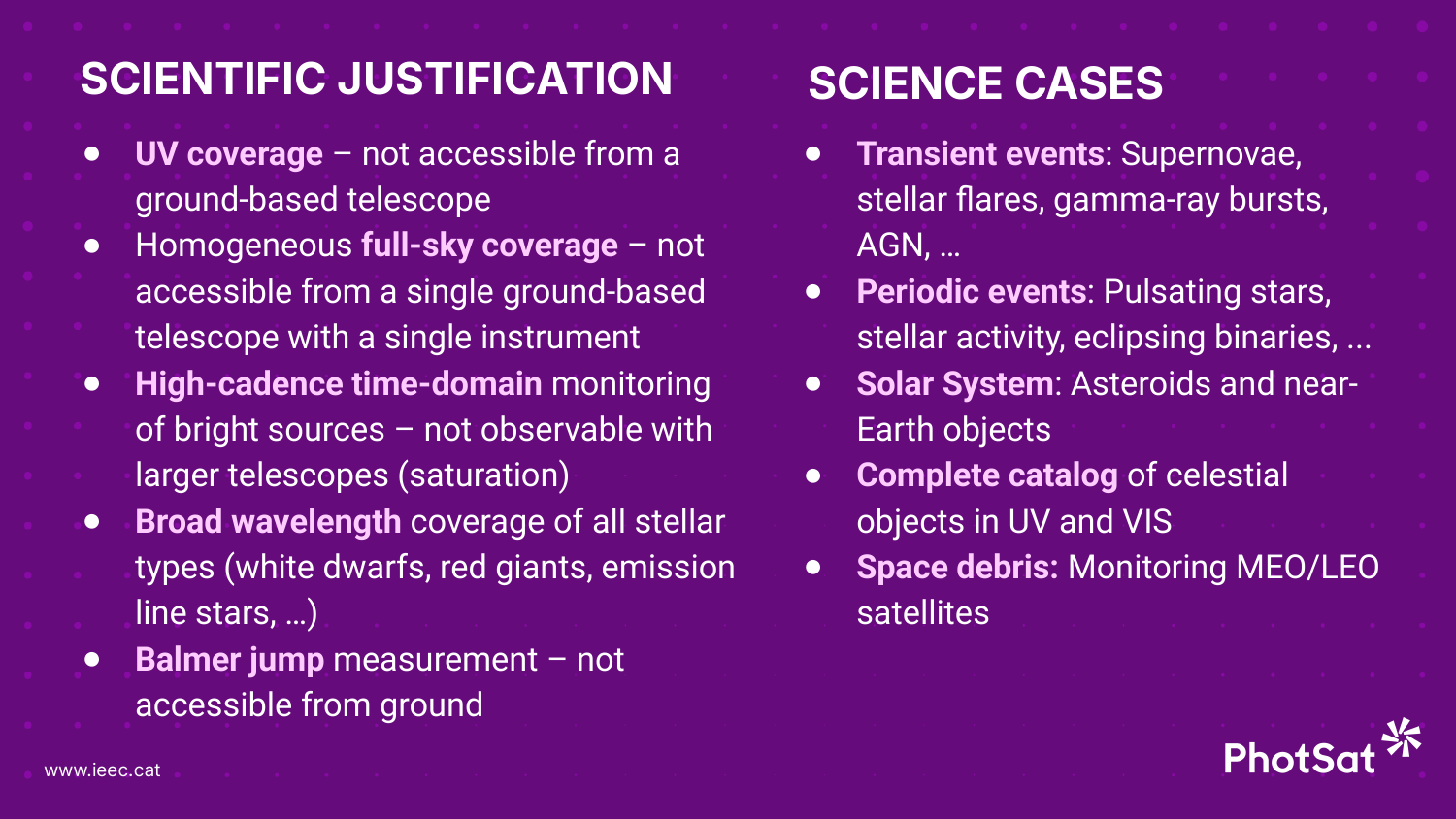

# SCIENTIFIC JUSTIFICATION

SCIENCE CASES

UV coverage – not accessible from a ground-based telescope
Homogeneous full-sky coverage – not accessible from a single ground-based telescope with a single instrument
High-cadence time-domain monitoring of bright sources – not observable with larger telescopes (saturation)
Broad wavelength coverage of all stellar types (white dwarfs, red giants, emission line stars, …)
Balmer jump measurement – not accessible from ground
Transient events: Supernovae, stellar flares, gamma-ray bursts, AGN, …
Periodic events: Pulsating stars, stellar activity, eclipsing binaries, ...
Solar System: Asteroids and near-Earth objects
Complete catalog of celestial objects in UV and VIS
Space debris: Monitoring MEO/LEO satellites